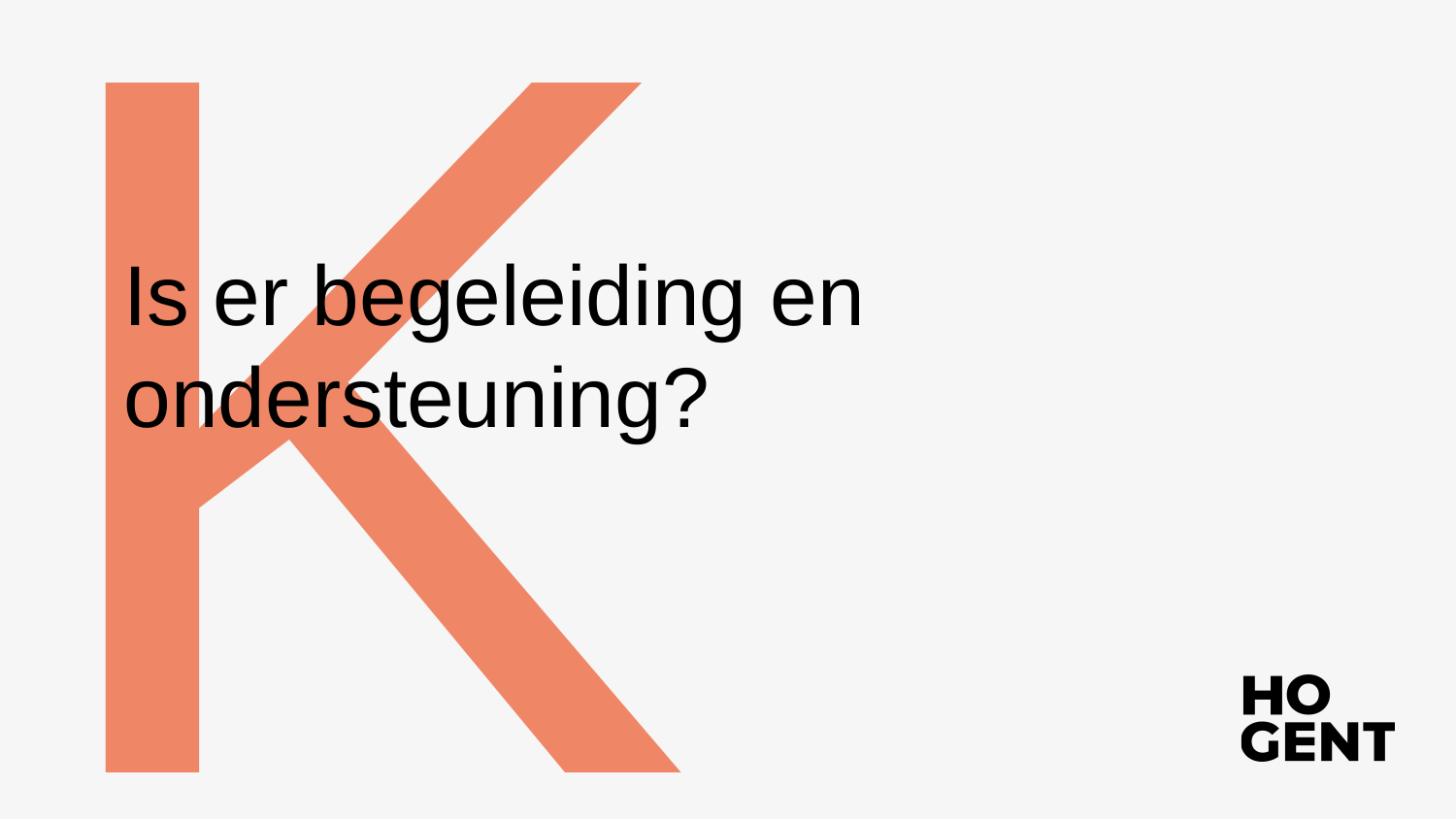

Is er begeleiding en ondersteuning?
# K